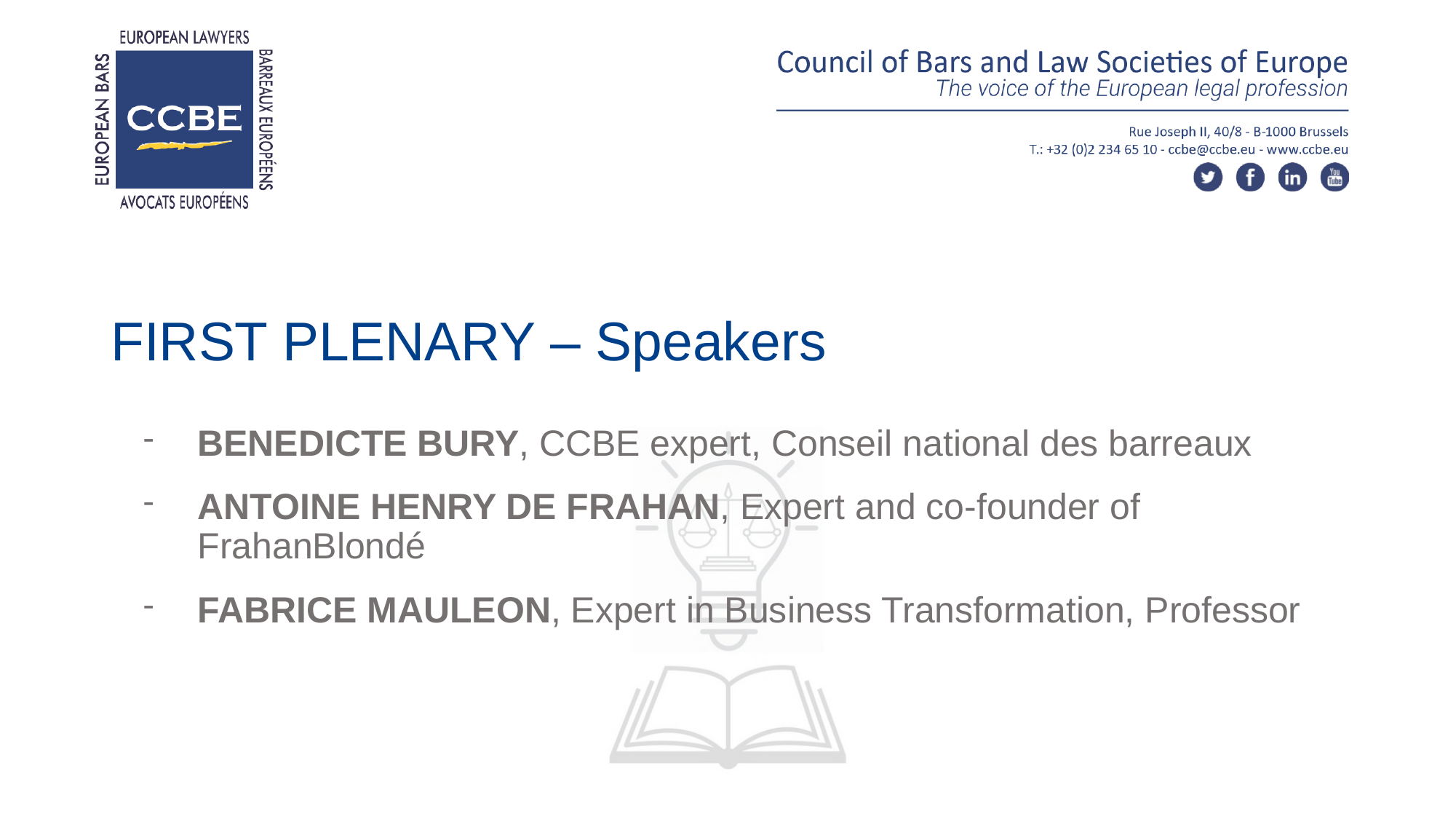

FIRST PLENARY – Speakers
BENEDICTE BURY, CCBE expert, Conseil national des barreaux
ANTOINE HENRY DE FRAHAN, Expert and co-founder of FrahanBlondé
FABRICE MAULEON, Expert in Business Transformation, Professor